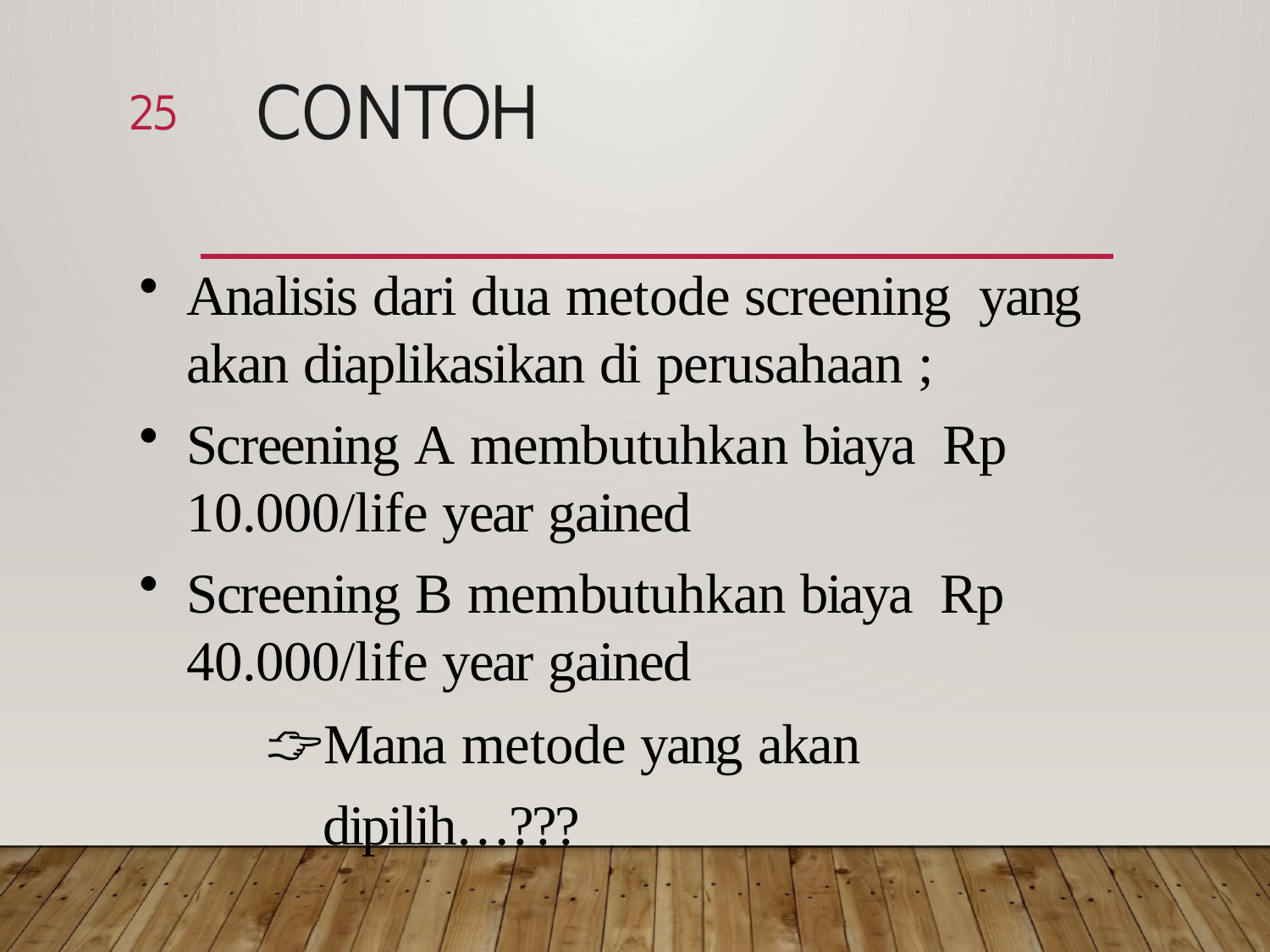

# Contoh
25
Analisis dari dua metode screening  yang akan diaplikasikan di perusahaan ;
Screening A membutuhkan biaya  Rp 10.000/life year gained
Screening B membutuhkan biaya  Rp 40.000/life year gained
👉Mana metode yang akan  dipilih…???